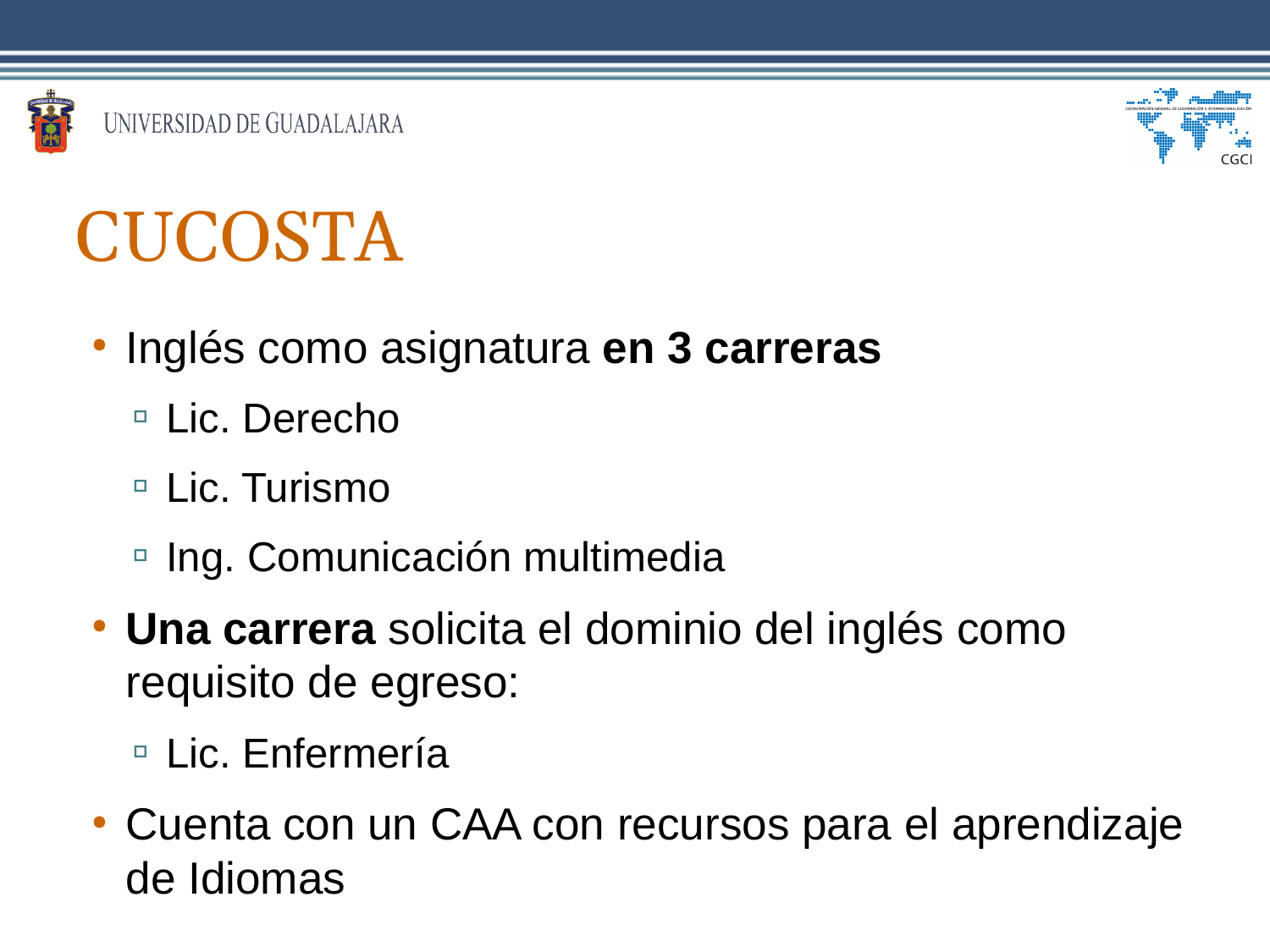

# CUCOSTA
Inglés como asignatura en 3 carreras
Lic. Derecho
Lic. Turismo
Ing. Comunicación multimedia
Una carrera solicita el dominio del inglés como requisito de egreso:
Lic. Enfermería
Cuenta con un CAA con recursos para el aprendizaje de Idiomas